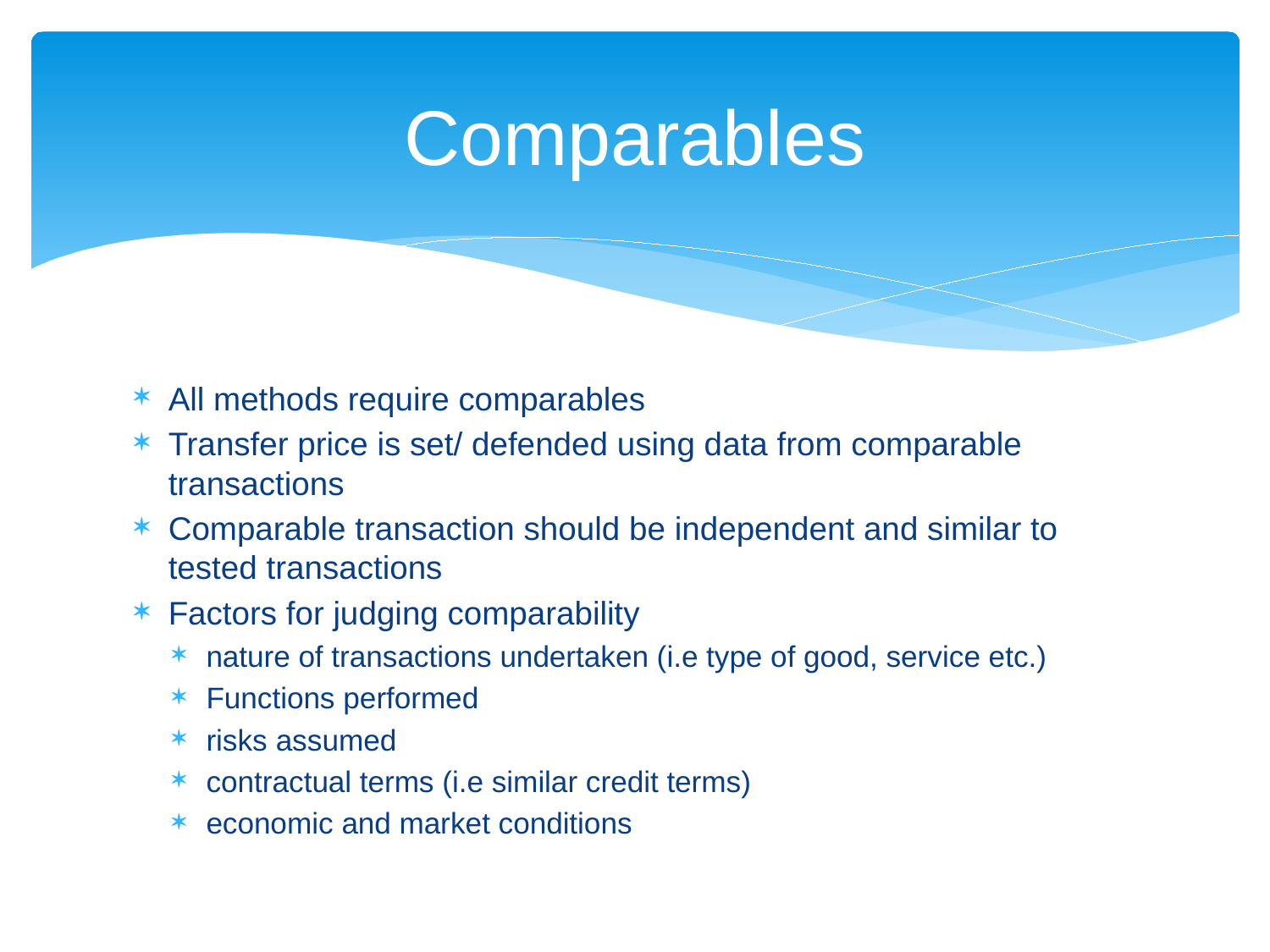

# Comparables
All methods require comparables
Transfer price is set/ defended using data from comparable transactions
Comparable transaction should be independent and similar to tested transactions
Factors for judging comparability
nature of transactions undertaken (i.e type of good, service etc.)
Functions performed
risks assumed
contractual terms (i.e similar credit terms)
economic and market conditions